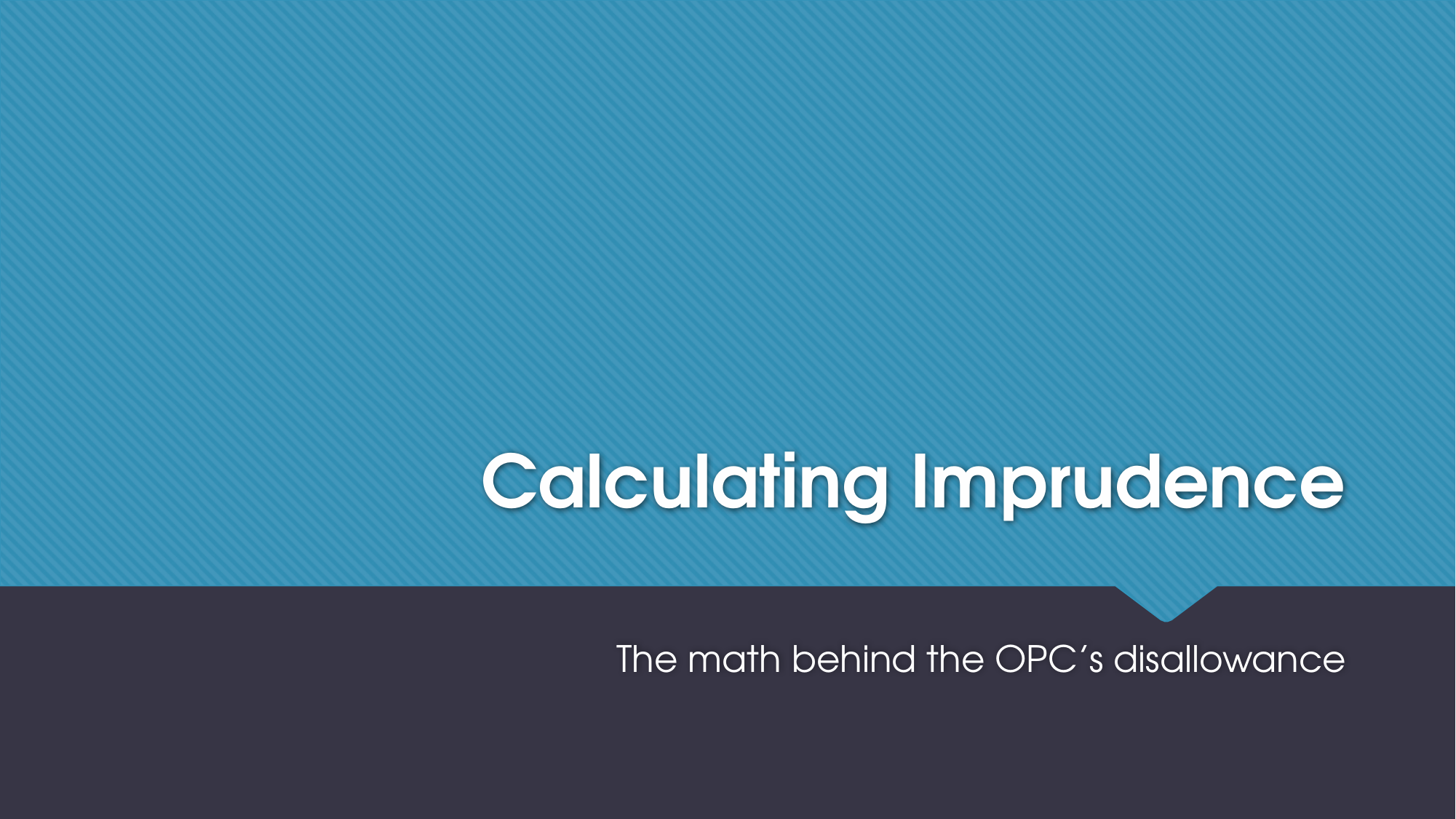

# Calculating Imprudence
The math behind the OPC’s disallowance